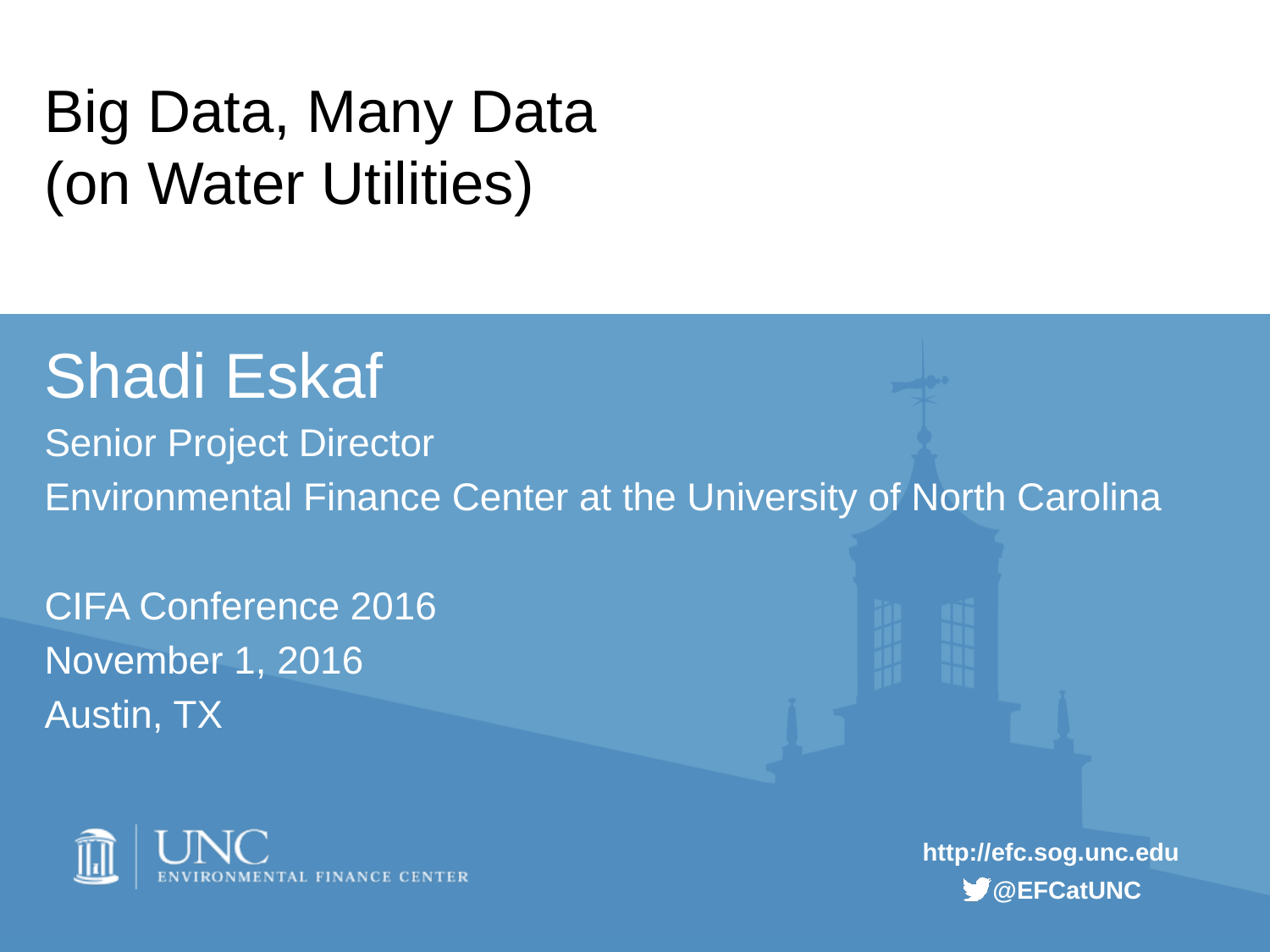

# Big Data, Many Data (on Water Utilities)
Shadi Eskaf
Senior Project Director
Environmental Finance Center at the University of North Carolina

CIFA Conference 2016
November 1, 2016
Austin, TX